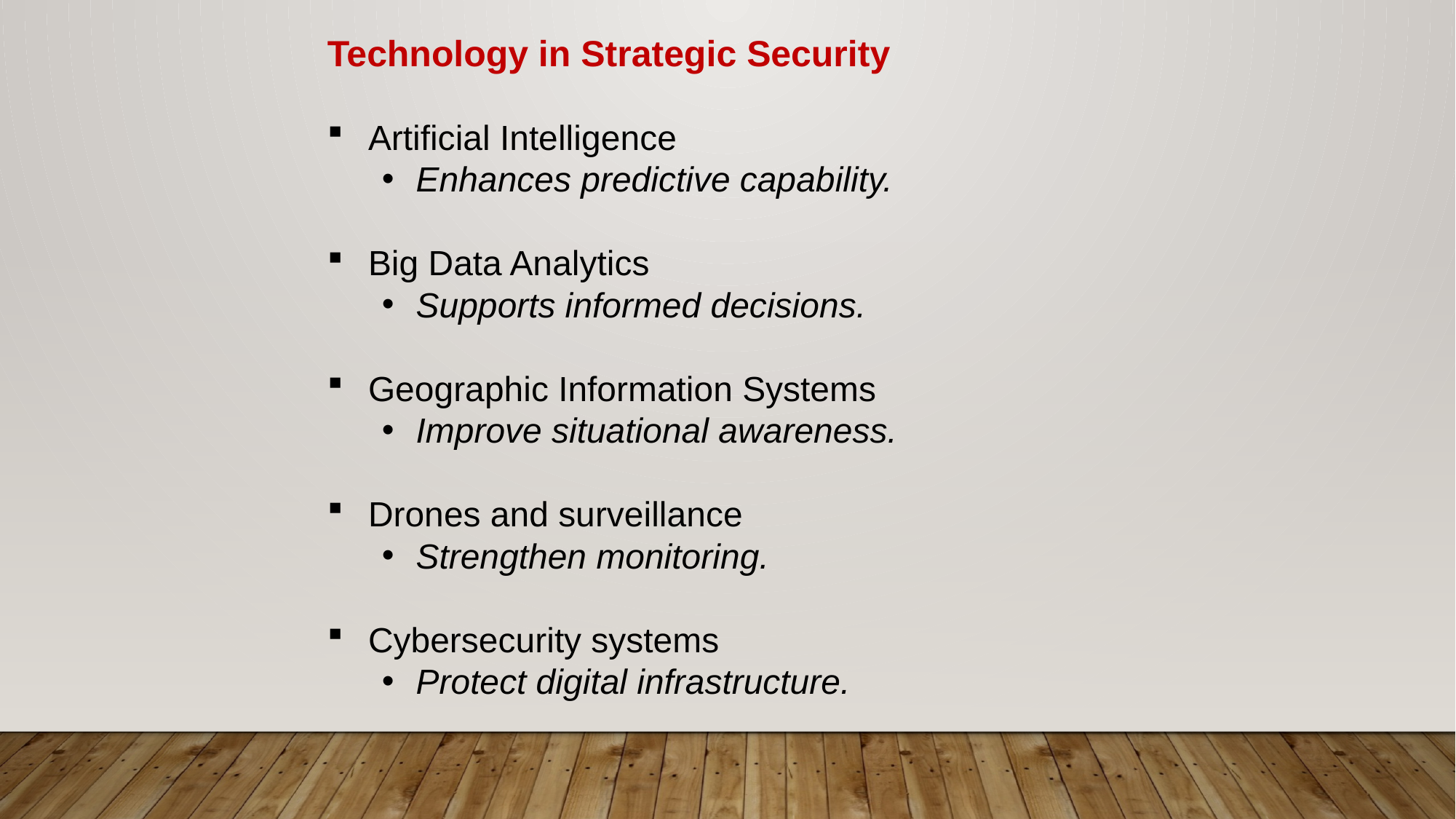

Technology in Strategic Security

Artificial Intelligence
Enhances predictive capability.

Big Data Analytics
Supports informed decisions.

Geographic Information Systems
Improve situational awareness.

Drones and surveillance
Strengthen monitoring.

Cybersecurity systems
Protect digital infrastructure.